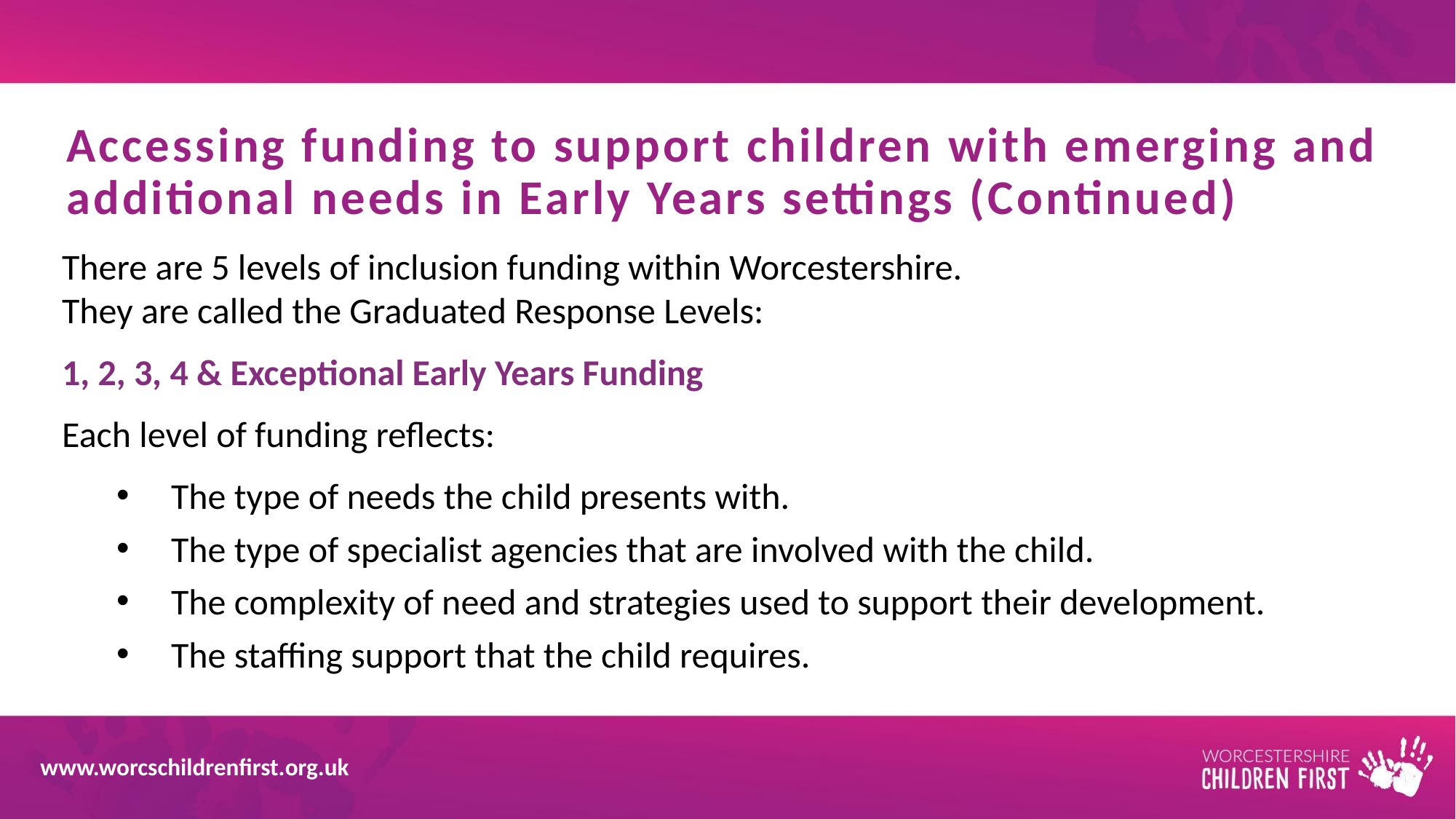

# Accessing funding to support children with emerging and additional needs in Early Years settings (Continued)
There are 5 levels of inclusion funding within Worcestershire.
They are called the Graduated Response Levels:
1, 2, 3, 4 & Exceptional Early Years Funding
Each level of funding reflects:
The type of needs the child presents with.
The type of specialist agencies that are involved with the child.
The complexity of need and strategies used to support their development.
The staffing support that the child requires.